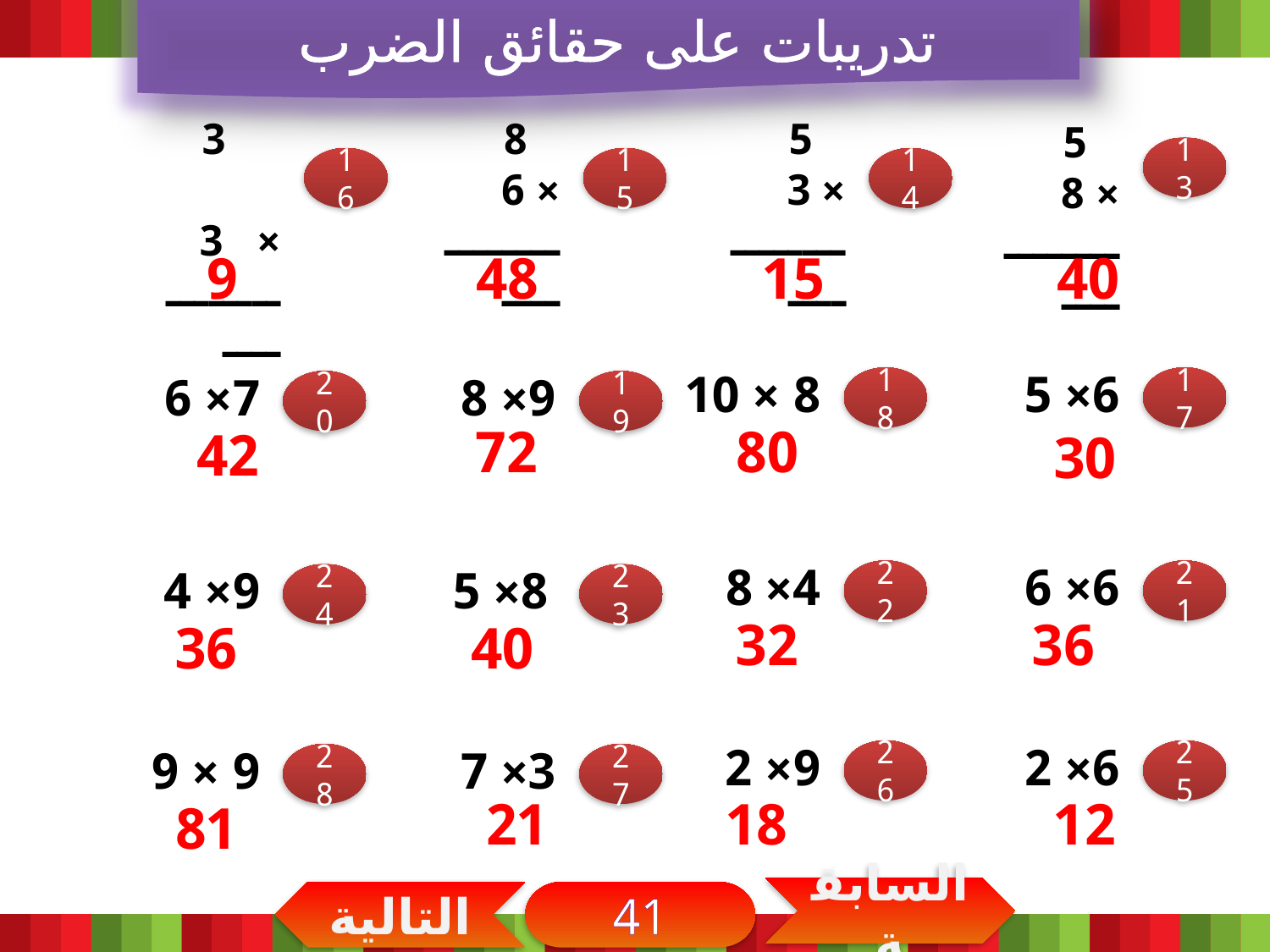

تدريبات على حقائق الضرب
     3
×   3
ــــــــــــ
   8
× 6
ــــــــــــ
   5
× 3
ــــــــــــ
   5
× 8
ــــــــــــ
13
16
15
14
9
48
15
40
8 × 10
6× 5
7× 6
9× 8
18
17
20
19
72
80
42
30
4× 8
6× 6
9× 4
8× 5
22
21
24
23
32
36
36
40
9× 2
6× 2
9 × 9
3× 7
26
25
28
27
21
18
12
81

السابقة

التالية

41